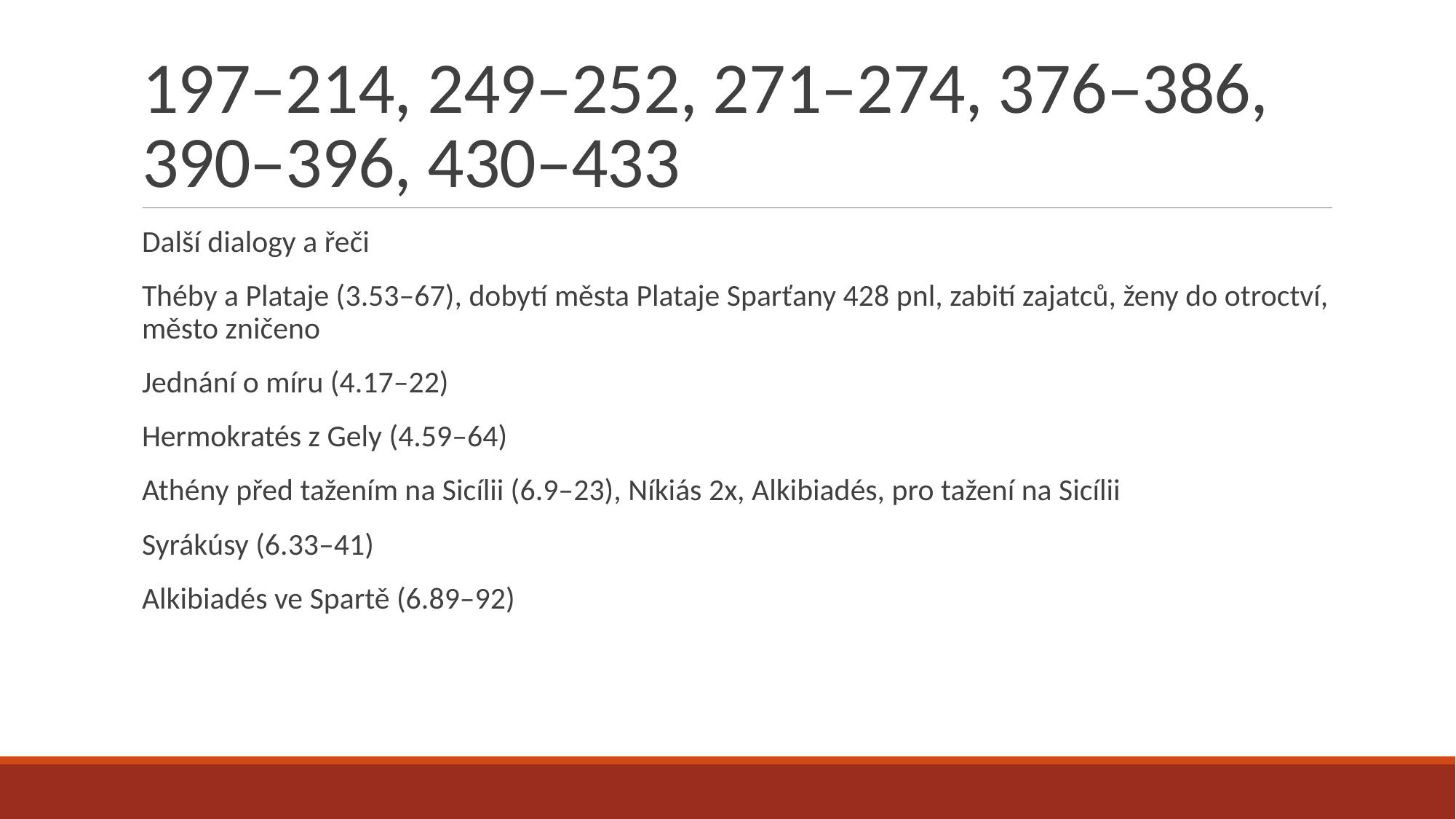

# 197–214, 249–252, 271–274, 376–386, 390–396, 430–433
Další dialogy a řeči
Théby a Plataje (3.53–67), dobytí města Plataje Sparťany 428 pnl, zabití zajatců, ženy do otroctví, město zničeno
Jednání o míru (4.17–22)
Hermokratés z Gely (4.59–64)
Athény před tažením na Sicílii (6.9–23), Níkiás 2x, Alkibiadés, pro tažení na Sicílii
Syrákúsy (6.33–41)
Alkibiadés ve Spartě (6.89–92)